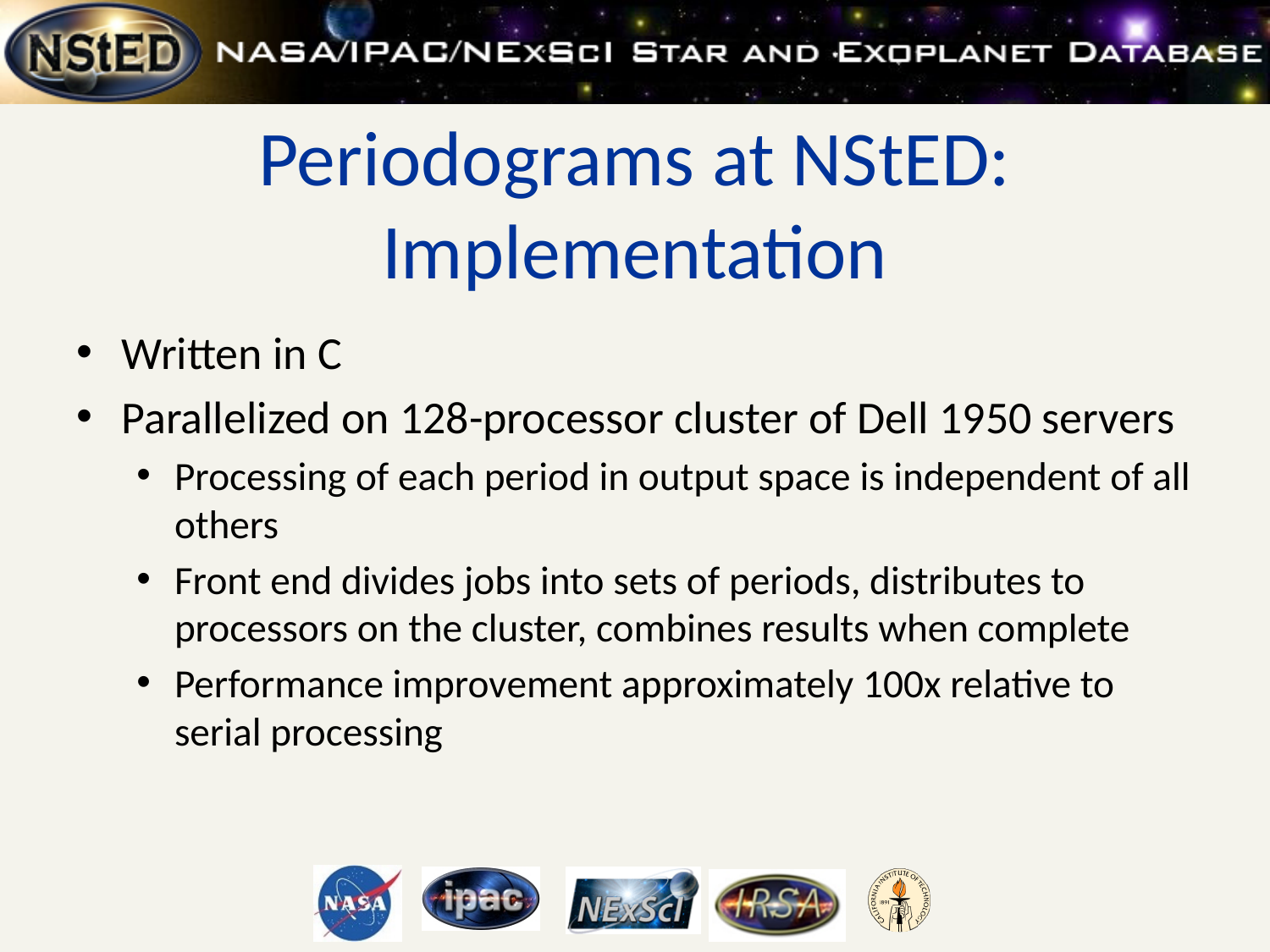

# Periodograms at NStED: Implementation
Written in C
Parallelized on 128-processor cluster of Dell 1950 servers
Processing of each period in output space is independent of all others
Front end divides jobs into sets of periods, distributes to processors on the cluster, combines results when complete
Performance improvement approximately 100x relative to serial processing